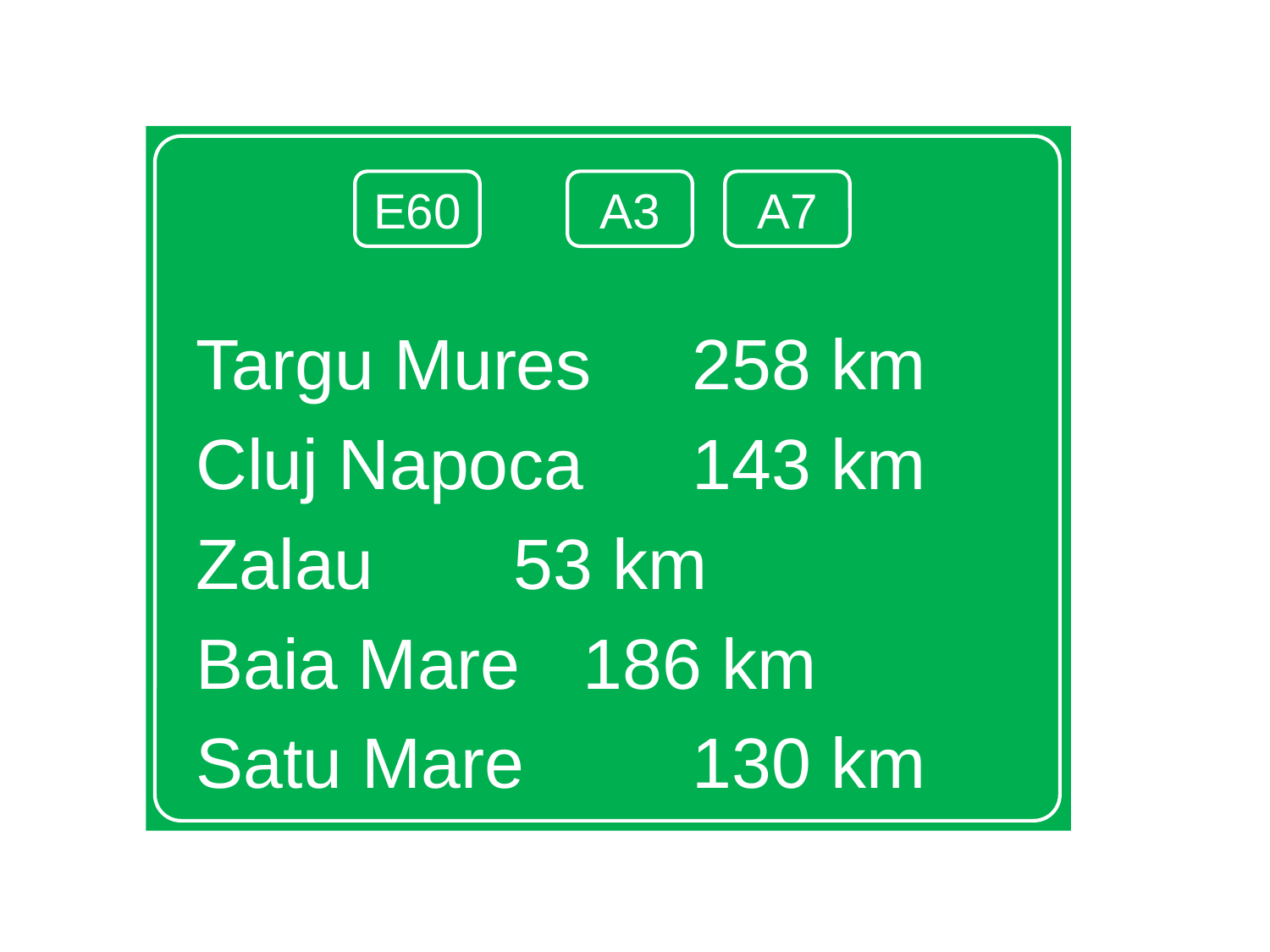

Targu Mures	   258 km
Cluj Napoca	   143 km
Zalau			     53 km
Baia Mare		   186 km
Satu Mare		   130 km

E60
A3
A7